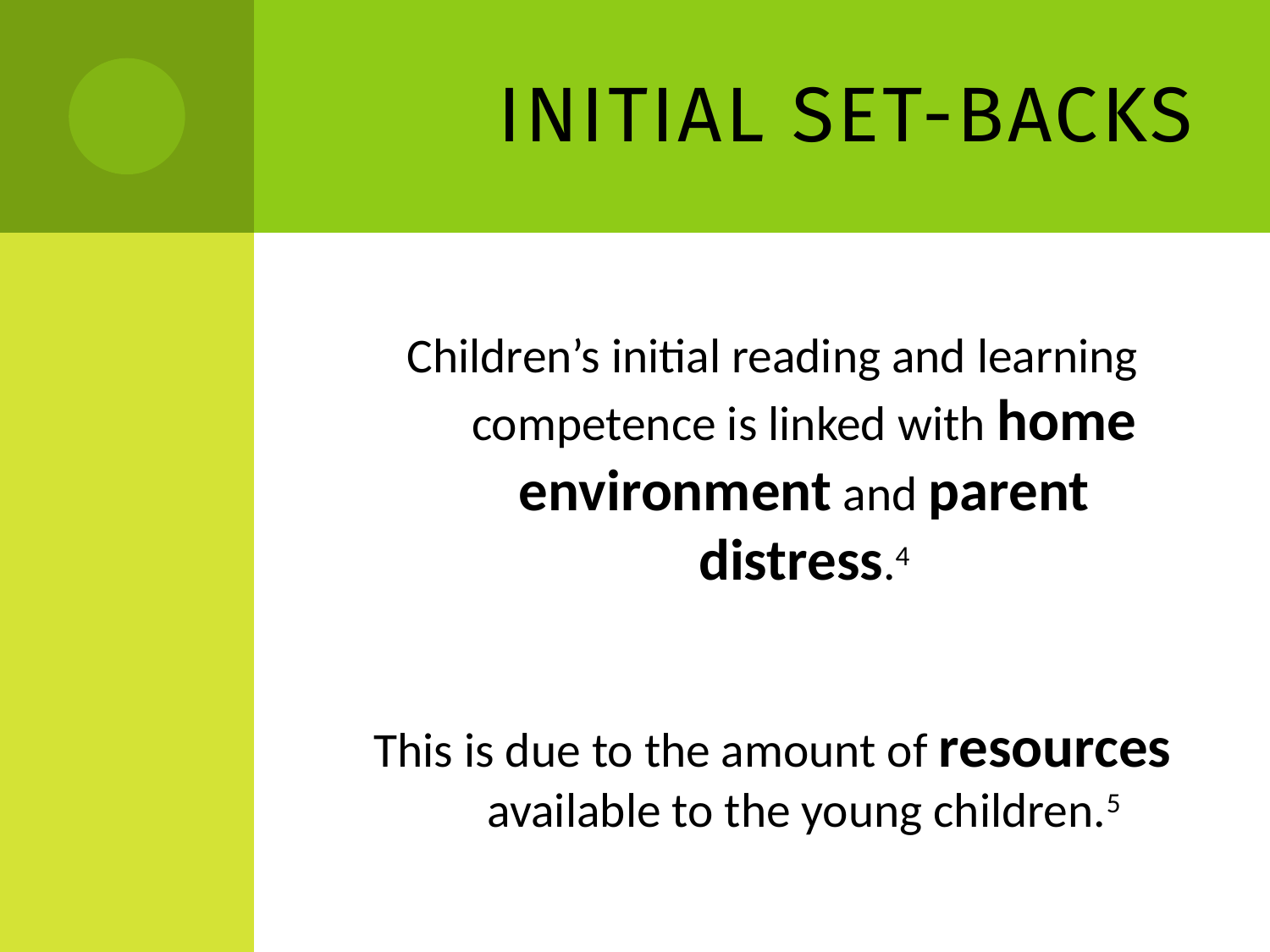

# Initial Set-Backs
Children’s initial reading and learning competence is linked with home environment and parent distress.4

This is due to the amount of resources available to the young children.5